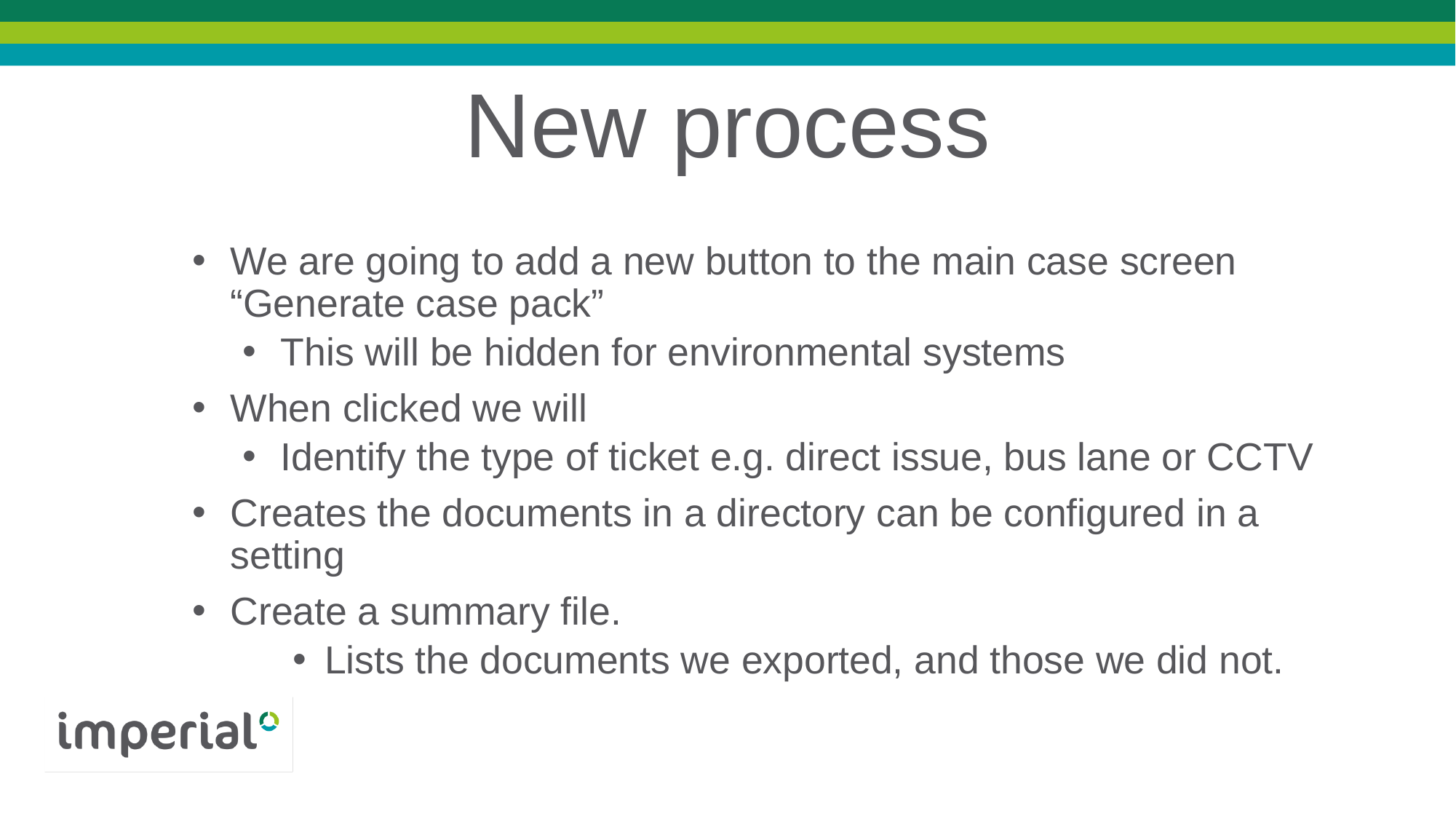

# New process
We are going to add a new button to the main case screen “Generate case pack”
This will be hidden for environmental systems
When clicked we will
Identify the type of ticket e.g. direct issue, bus lane or CCTV
Creates the documents in a directory can be configured in a setting
Create a summary file.
Lists the documents we exported, and those we did not.